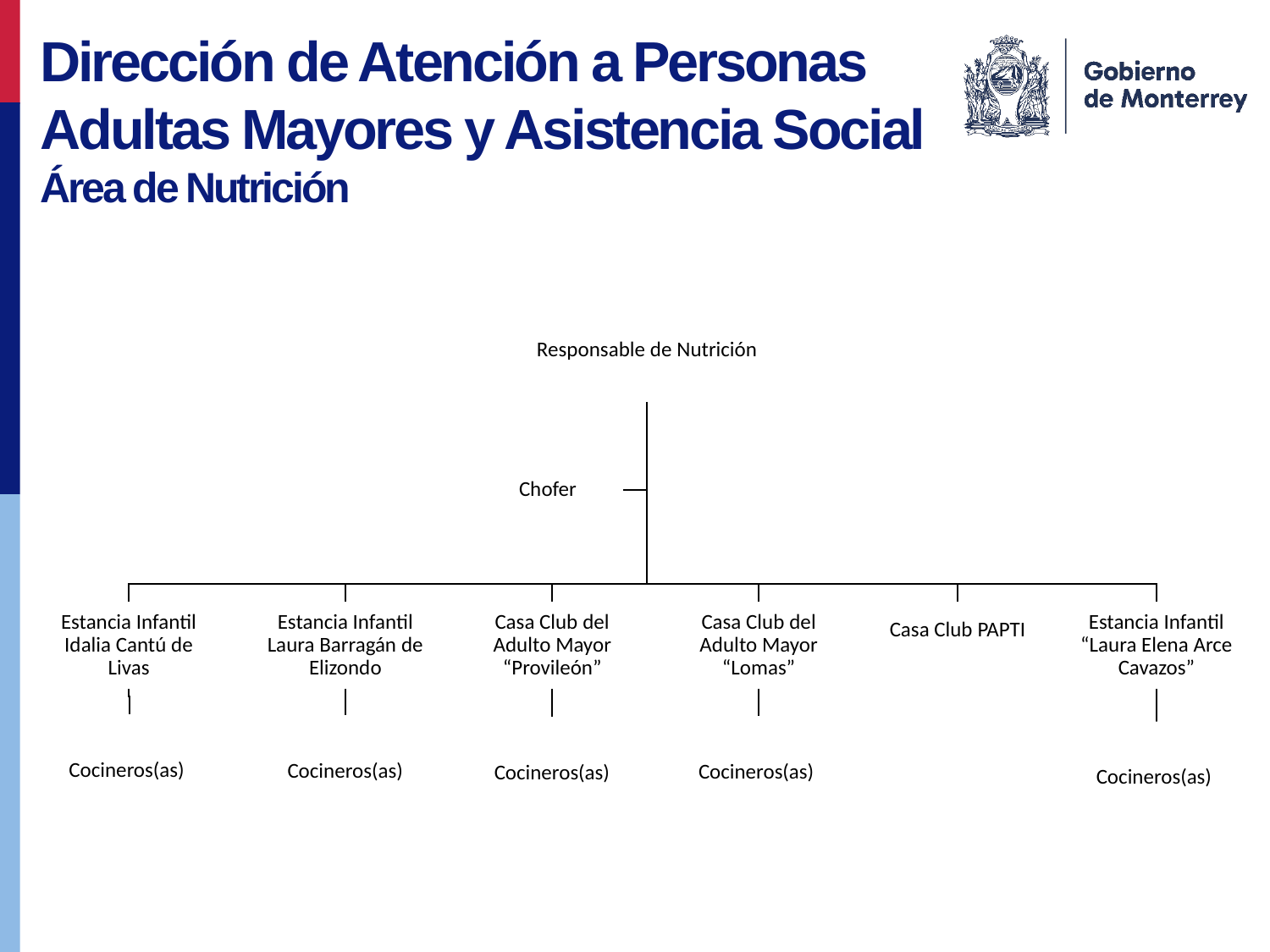

Dirección de Atención a Personas Adultas Mayores y Asistencia Social
Área de Nutrición

Responsable de Nutrición
Estancia Infantil Idalia Cantú de Livas
Cocineros(as)
Estancia Infantil Laura Barragán de Elizondo
Cocineros(as)
Casa Club del Adulto Mayor “Provileón”
Cocineros(as)
Casa Club del Adulto Mayor “Lomas”
Cocineros(as)
Casa Club PAPTI

Estancia Infantil “Laura Elena Arce Cavazos”
Cocineros(as)
Chofer